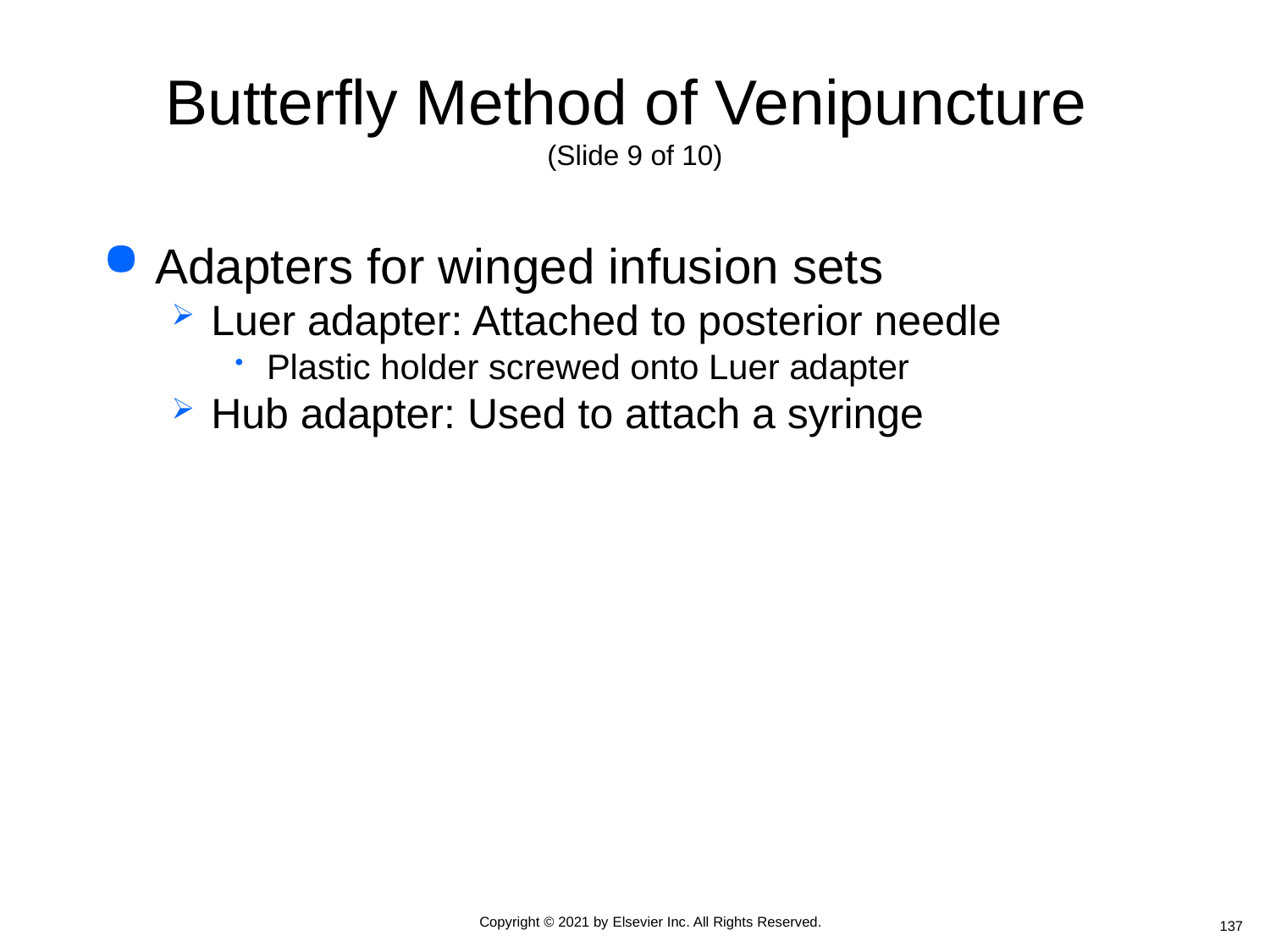

# Butterfly Method of Venipuncture (Slide 9 of 10)
Adapters for winged infusion sets
Luer adapter: Attached to posterior needle
Plastic holder screwed onto Luer adapter
Hub adapter: Used to attach a syringe
137